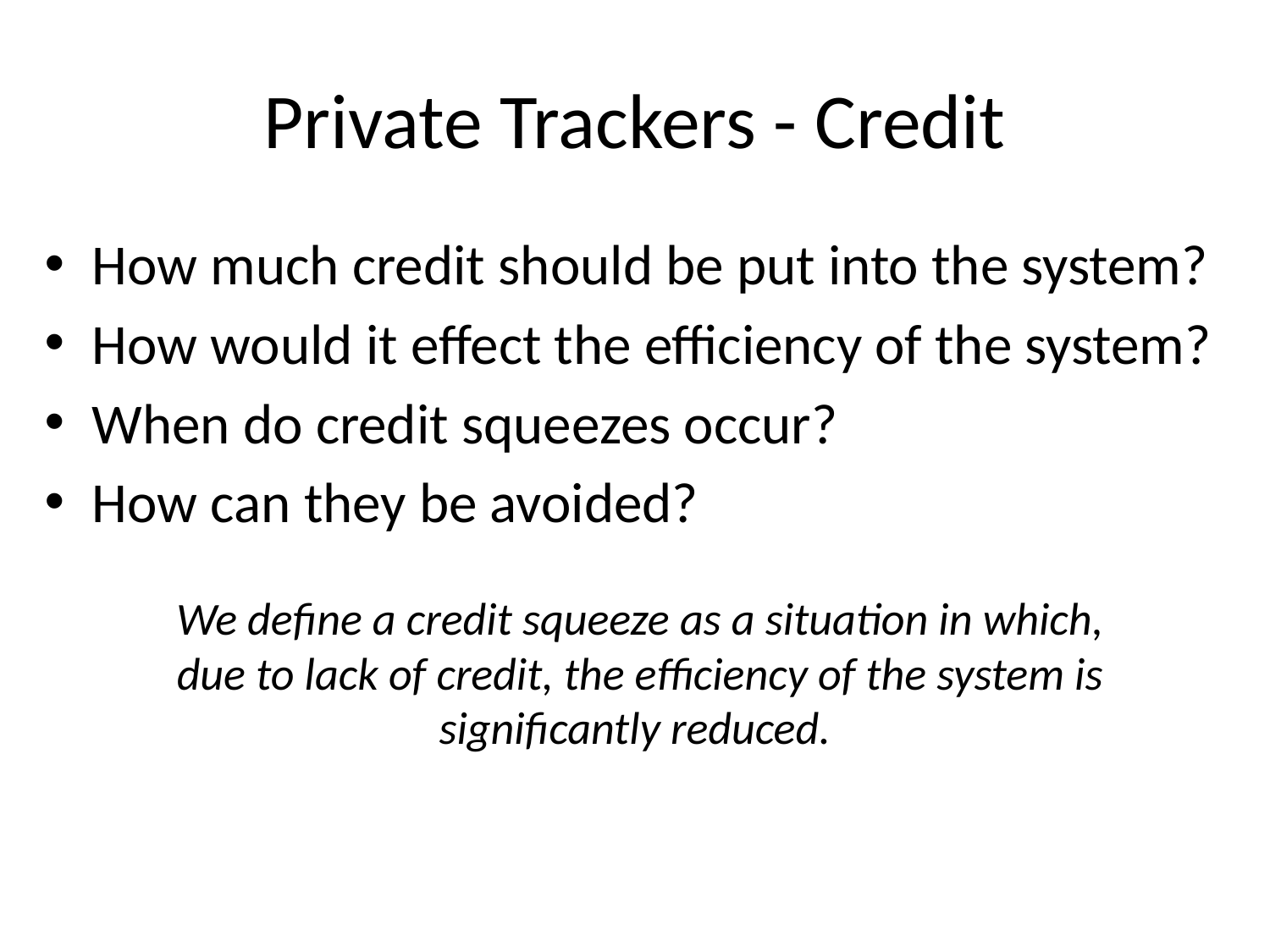

# Private Trackers - Credit
How much credit should be put into the system?
How would it effect the efficiency of the system?
When do credit squeezes occur?
How can they be avoided?

We define a credit squeeze as a situation in which,
due to lack of credit, the efficiency of the system is
significantly reduced.